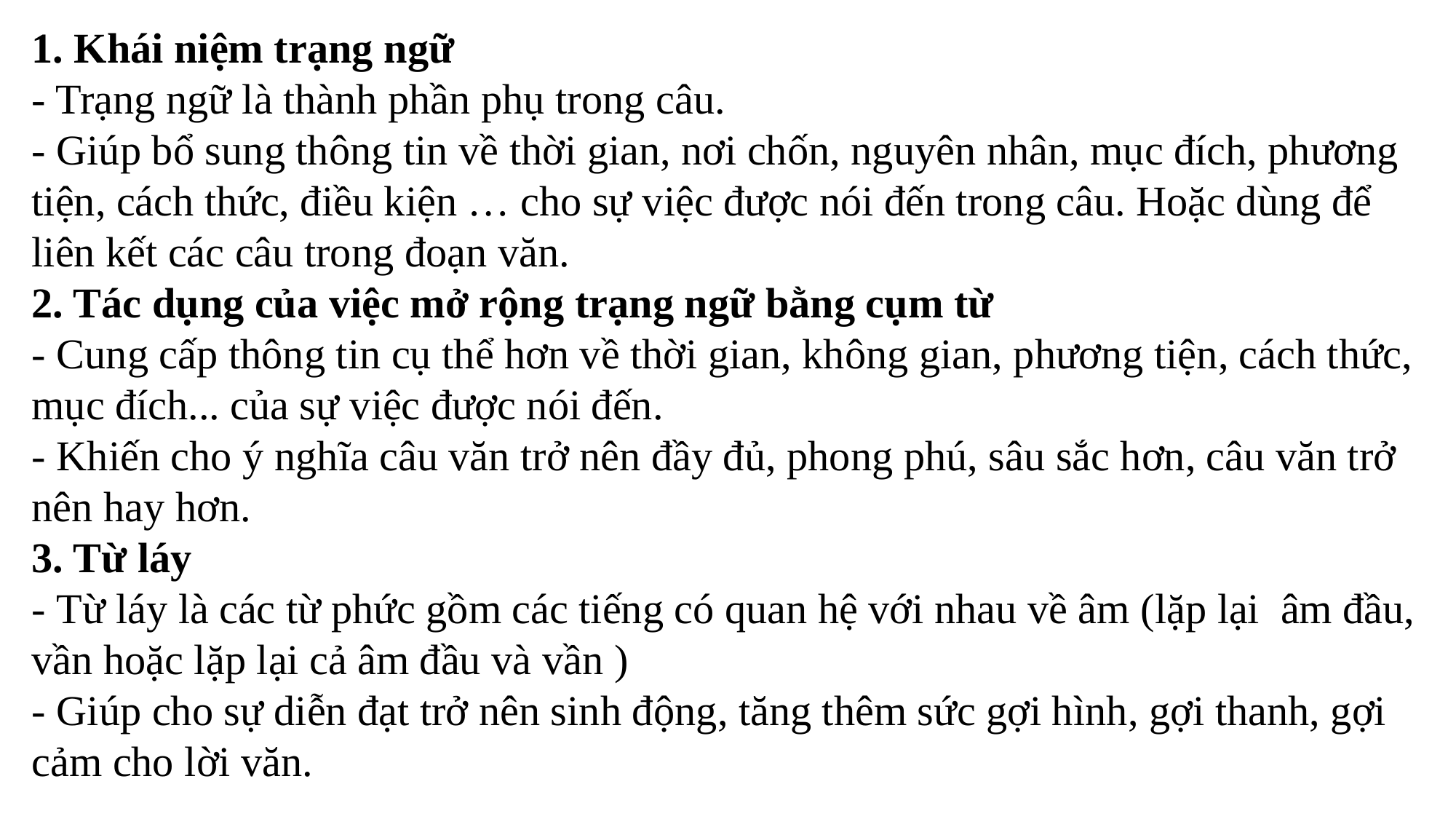

1. Khái niệm trạng ngữ
- Trạng ngữ là thành phần phụ trong câu.
- Giúp bổ sung thông tin về thời gian, nơi chốn, nguyên nhân, mục đích, phương tiện, cách thức, điều kiện … cho sự việc được nói đến trong câu. Hoặc dùng để liên kết các câu trong đoạn văn.
2. Tác dụng của việc mở rộng trạng ngữ bằng cụm từ
- Cung cấp thông tin cụ thể hơn về thời gian, không gian, phương tiện, cách thức, mục đích... của sự việc được nói đến.
- Khiến cho ý nghĩa câu văn trở nên đầy đủ, phong phú, sâu sắc hơn, câu văn trở nên hay hơn.
3. Từ láy
- Từ láy là các từ phức gồm các tiếng có quan hệ với nhau về âm (lặp lại  âm đầu, vần hoặc lặp lại cả âm đầu và vần )
- Giúp cho sự diễn đạt trở nên sinh động, tăng thêm sức gợi hình, gợi thanh, gợi cảm cho lời văn.